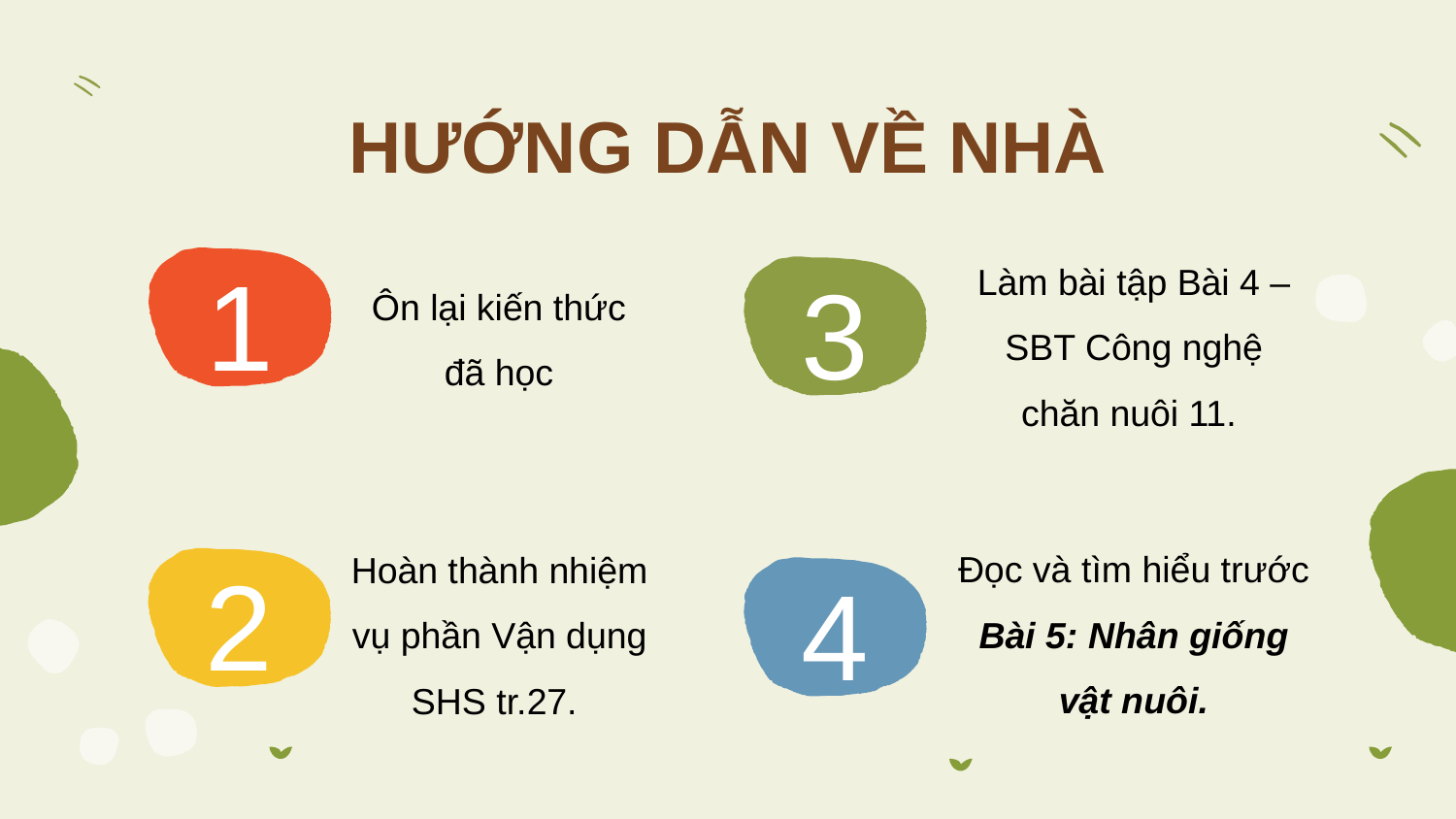

HƯỚNG DẪN VỀ NHÀ
Làm bài tập Bài 4 – SBT Công nghệ chăn nuôi 11.
3

1

Ôn lại kiến thức đã học
Đọc và tìm hiểu trước Bài 5: Nhân giống vật nuôi.
4

Hoàn thành nhiệm vụ phần Vận dụng SHS tr.27.
2